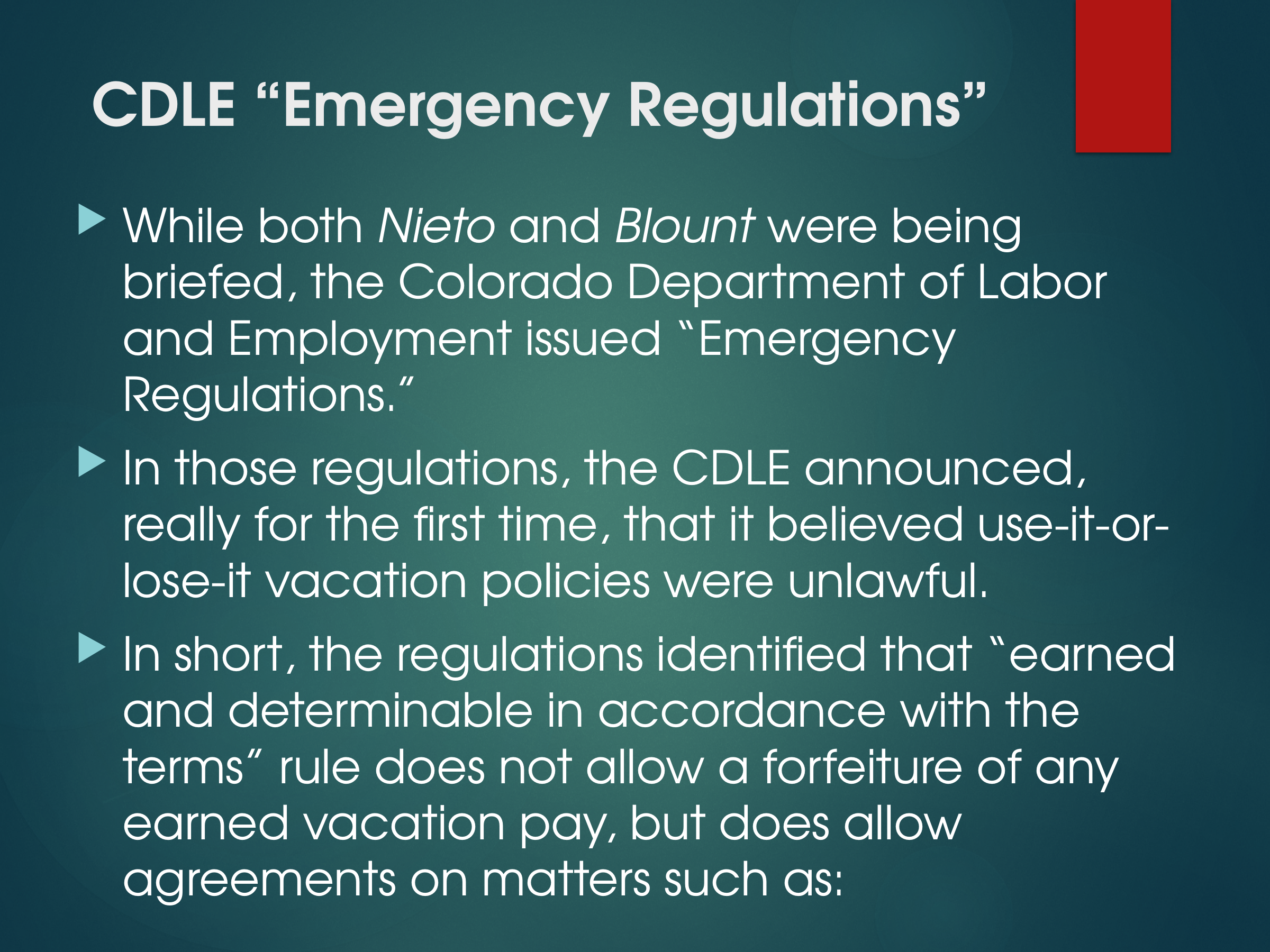

# CDLE “Emergency Regulations”
While both Nieto and Blount were being briefed, the Colorado Department of Labor and Employment issued “Emergency Regulations.”
In those regulations, the CDLE announced, really for the first time, that it believed use-it-or-lose-it vacation policies were unlawful.
In short, the regulations identified that “earned and determinable in accordance with the terms” rule does not allow a forfeiture of any earned vacation pay, but does allow agreements on matters such as: